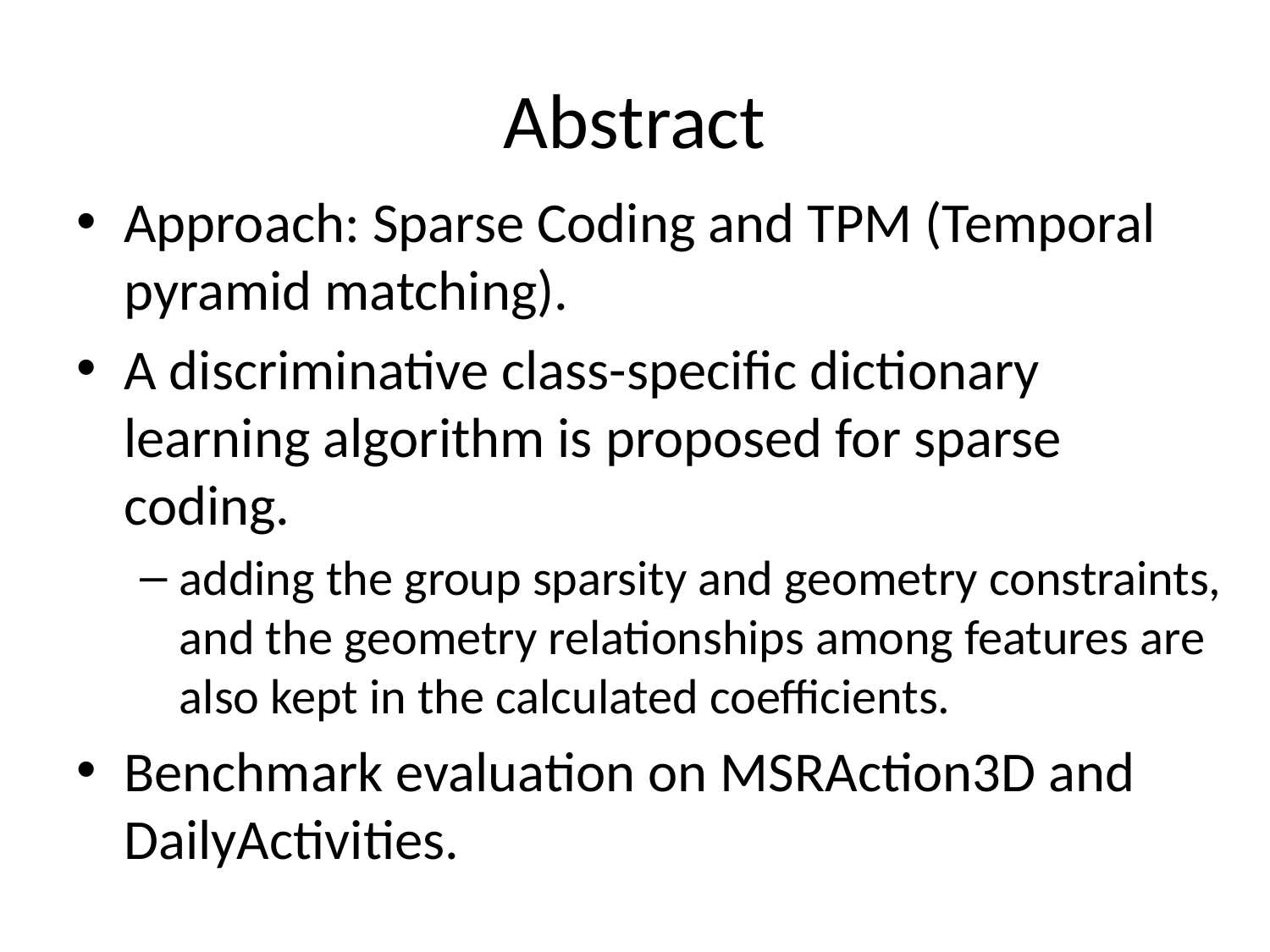

# Abstract
Approach: Sparse Coding and TPM (Temporal pyramid matching).
A discriminative class-specific dictionary learning algorithm is proposed for sparse coding.
adding the group sparsity and geometry constraints, and the geometry relationships among features are also kept in the calculated coefficients.
Benchmark evaluation on MSRAction3D and DailyActivities.